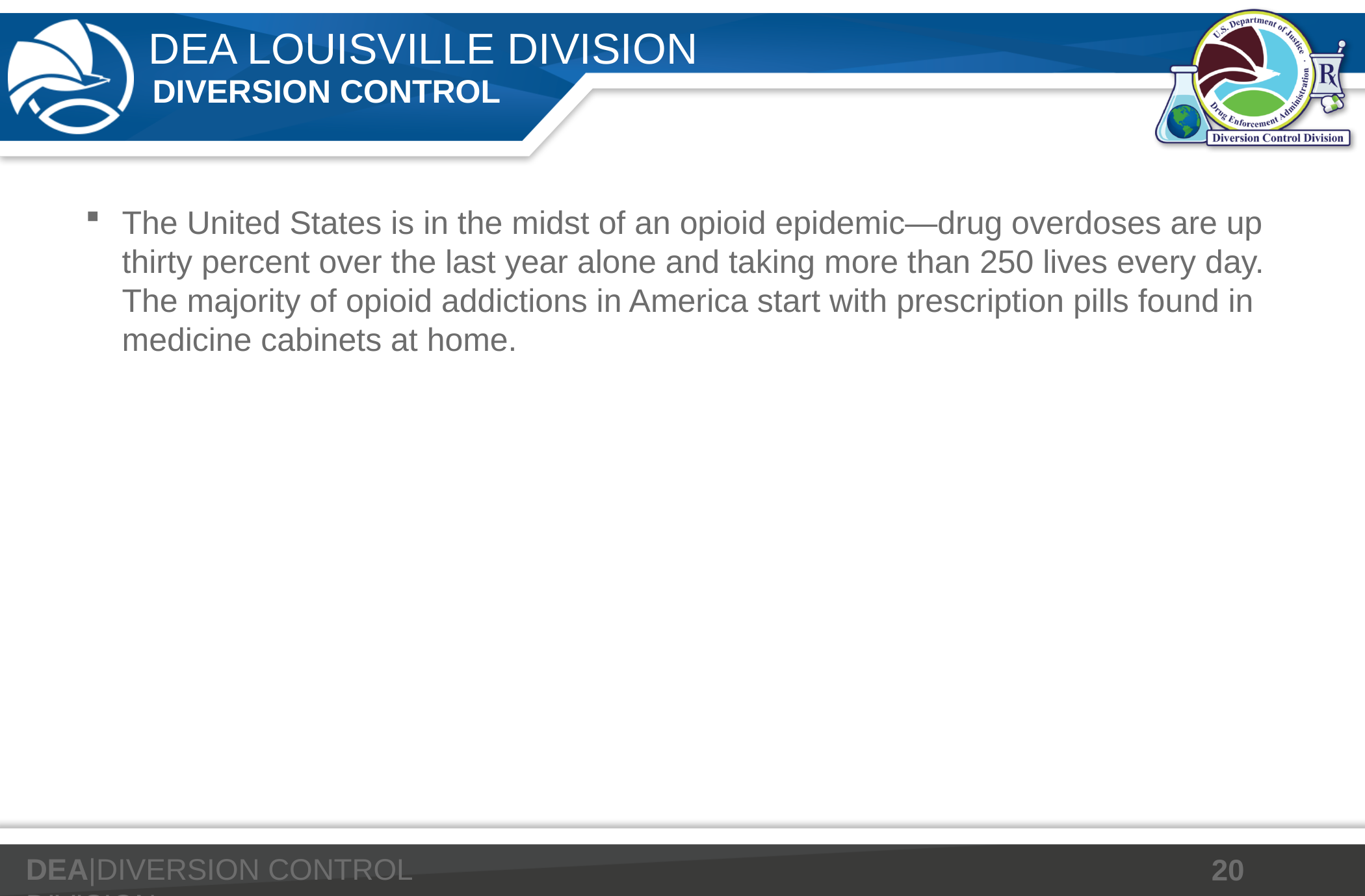

The United States is in the midst of an opioid epidemic—drug overdoses are up thirty percent over the last year alone and taking more than 250 lives every day. The majority of opioid addictions in America start with prescription pills found in medicine cabinets at home.